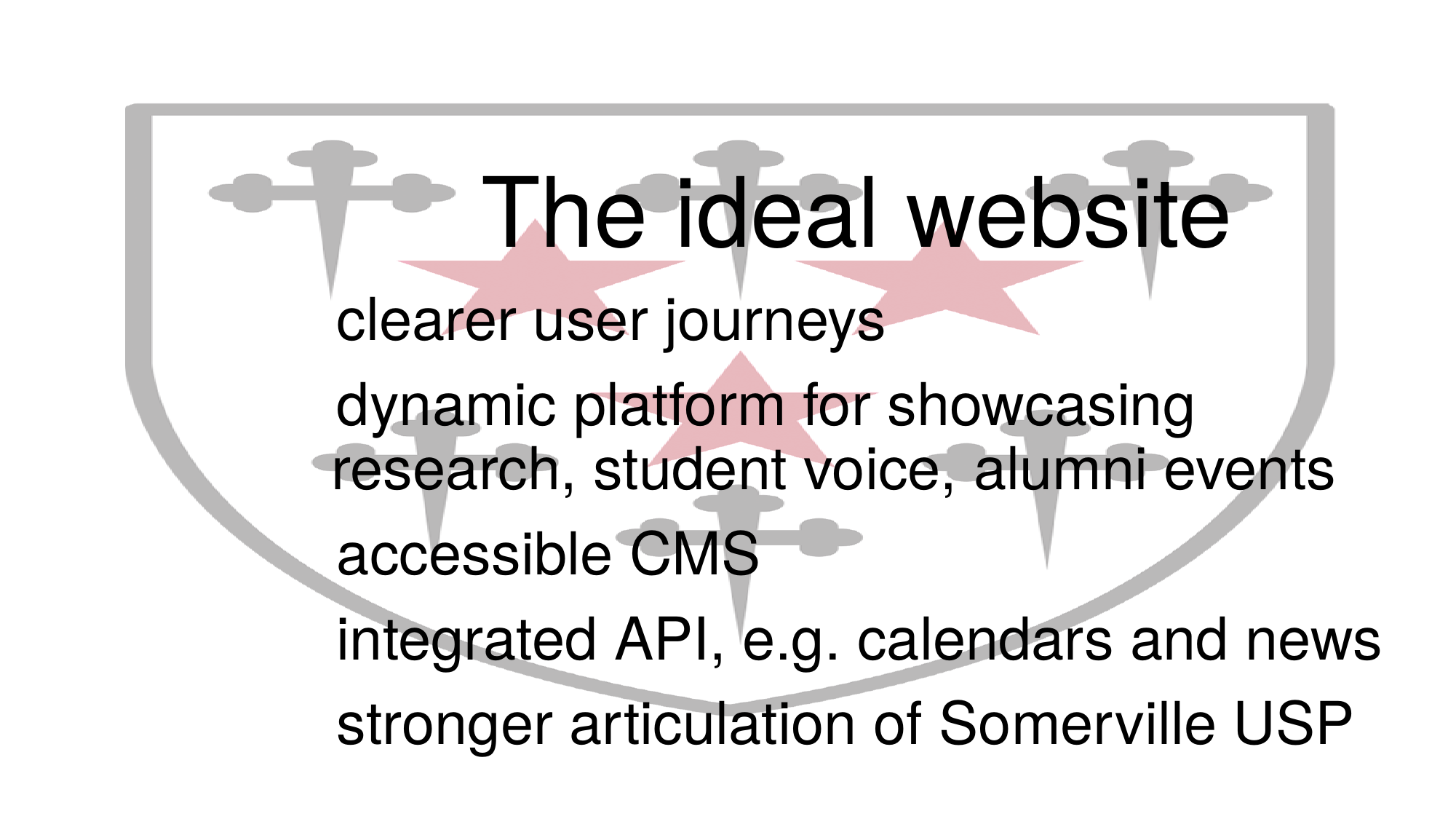

The ideal website
clearer user journeys
dynamic platform for showcasing research, student voice, alumni events
accessible CMS
integrated API, e.g. calendars and news
stronger articulation of Somerville USP